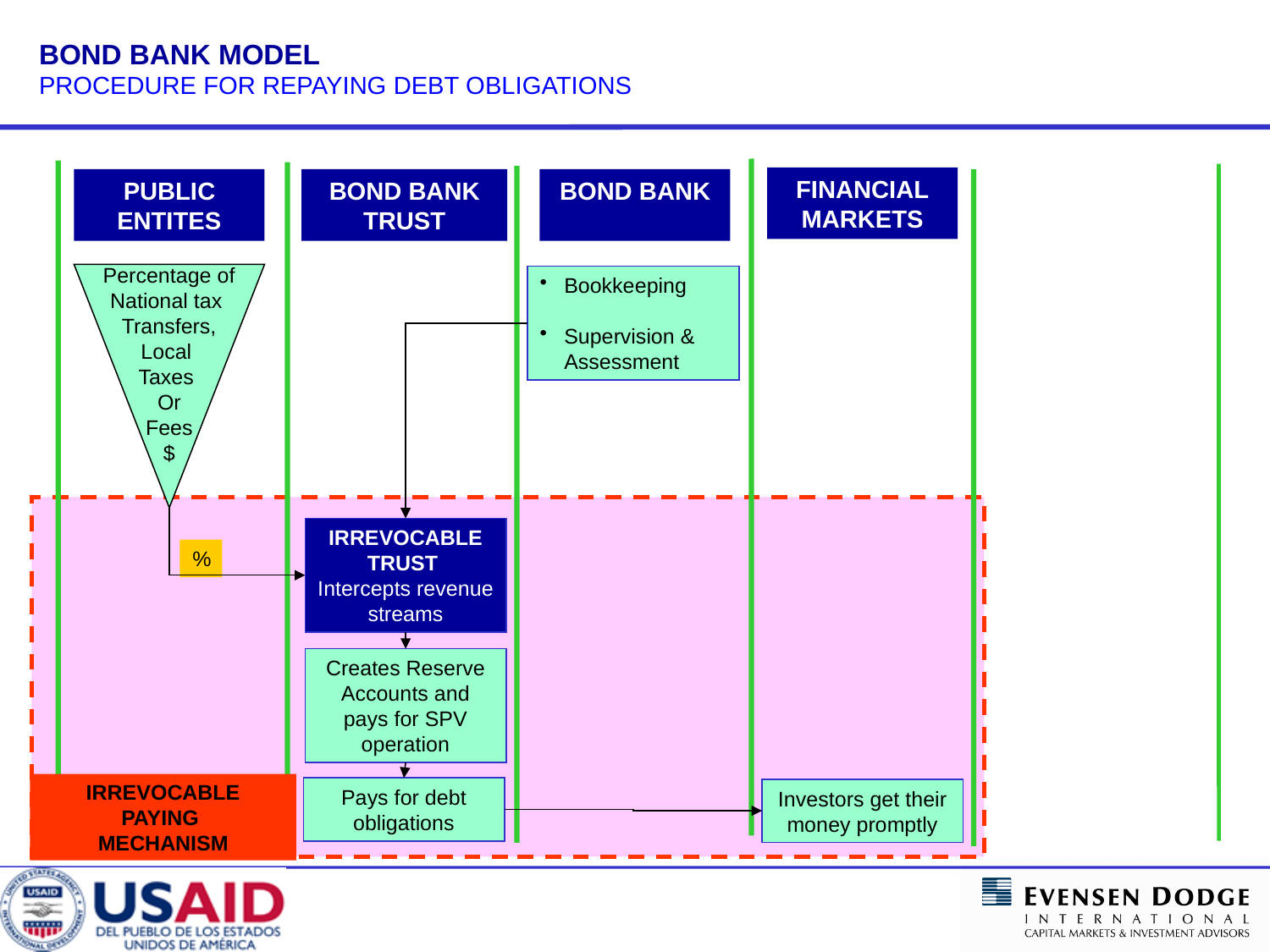

BOND BANK MODEL
PROCEDURE FOR REPAYING DEBT OBLIGATIONS

FINANCIAL
MARKETS
PUBLIC ENTITES
BOND BANK TRUST
BOND BANK

Percentage of
National tax
Transfers,
Local
Taxes
Or
Fees
$
Bookkeeping

Supervision & Assessment

IRREVOCABLE TRUST
Intercepts revenue streams
%
Creates Reserve Accounts and pays for SPV operation
Pays for debt obligations
IRREVOCABLE
PAYING
MECHANISM
Investors get their money promptly